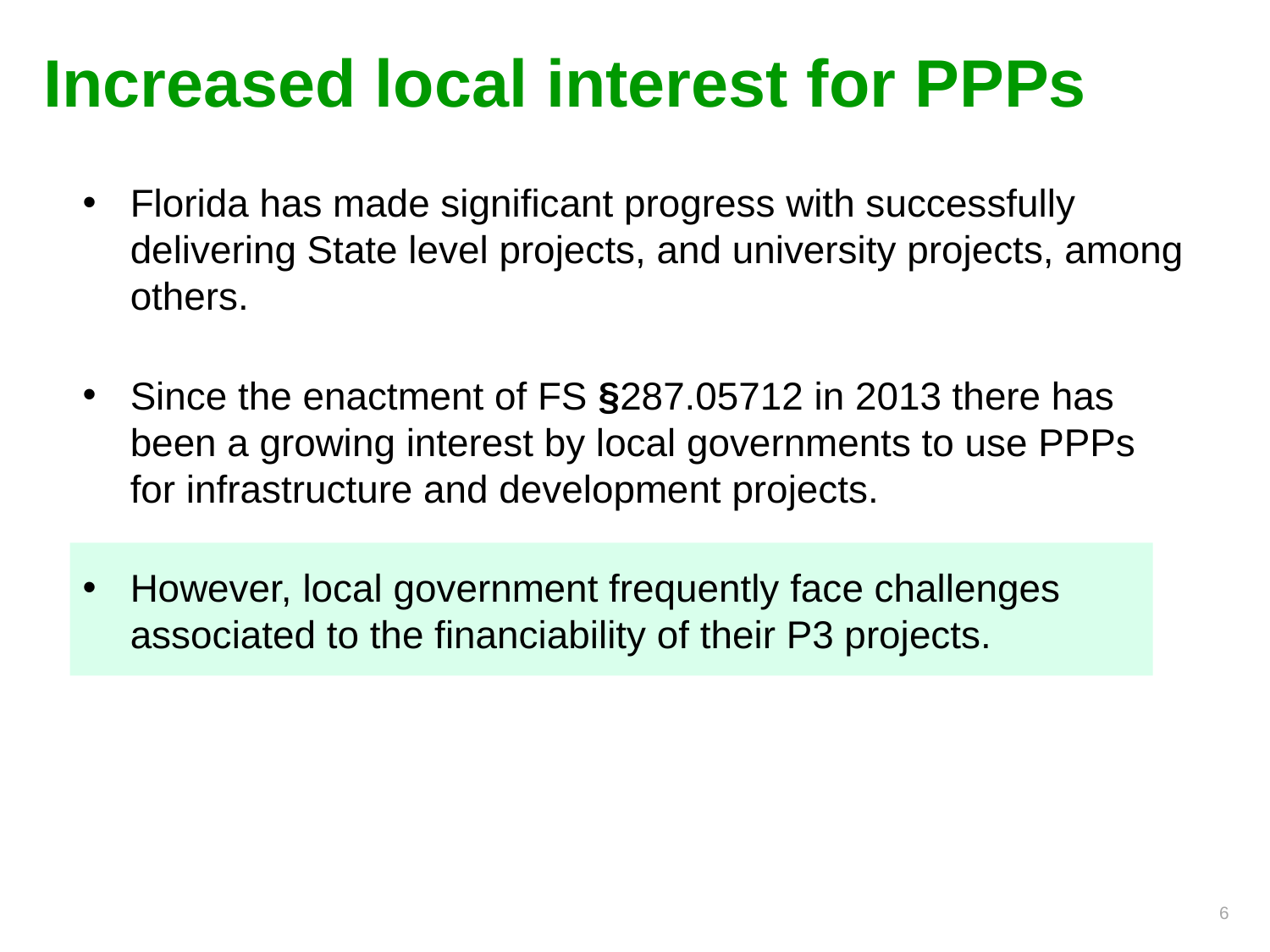

Increased local interest for PPPs
Florida has made significant progress with successfully delivering State level projects, and university projects, among others.
Since the enactment of FS §287.05712 in 2013 there has been a growing interest by local governments to use PPPs for infrastructure and development projects.
However, local government frequently face challenges associated to the financiability of their P3 projects.

Source: City of Providence